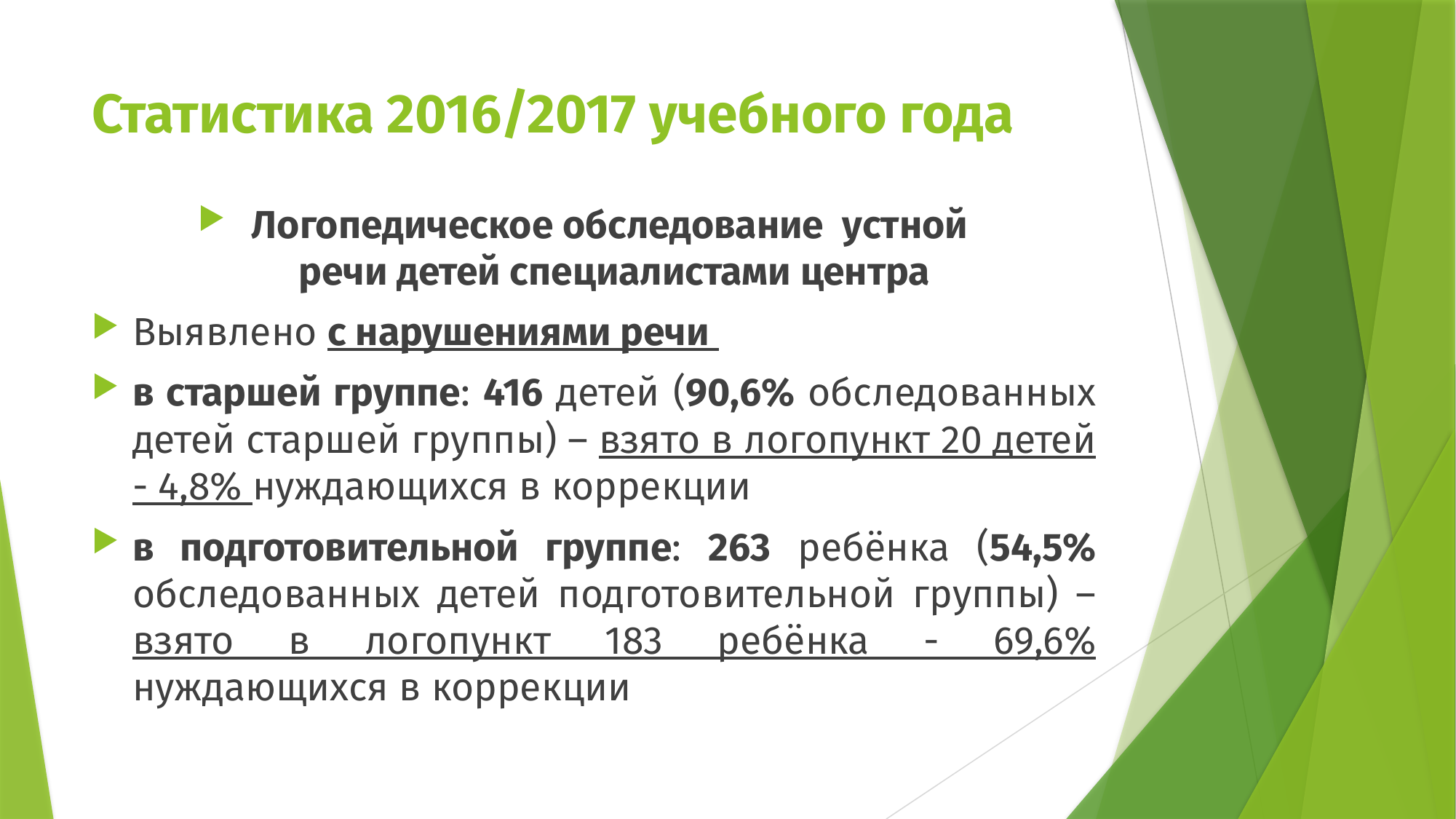

# Статистика 2016/2017 учебного года
Логопедическое обследование  устной
речи детей специалистами центра
Выявлено с нарушениями речи
в старшей группе: 416 детей (90,6% обследованных детей старшей группы) – взято в логопункт 20 детей - 4,8% нуждающихся в коррекции
в подготовительной группе: 263 ребёнка (54,5% обследованных детей подготовительной группы) – взято в логопункт 183 ребёнка - 69,6% нуждающихся в коррекции